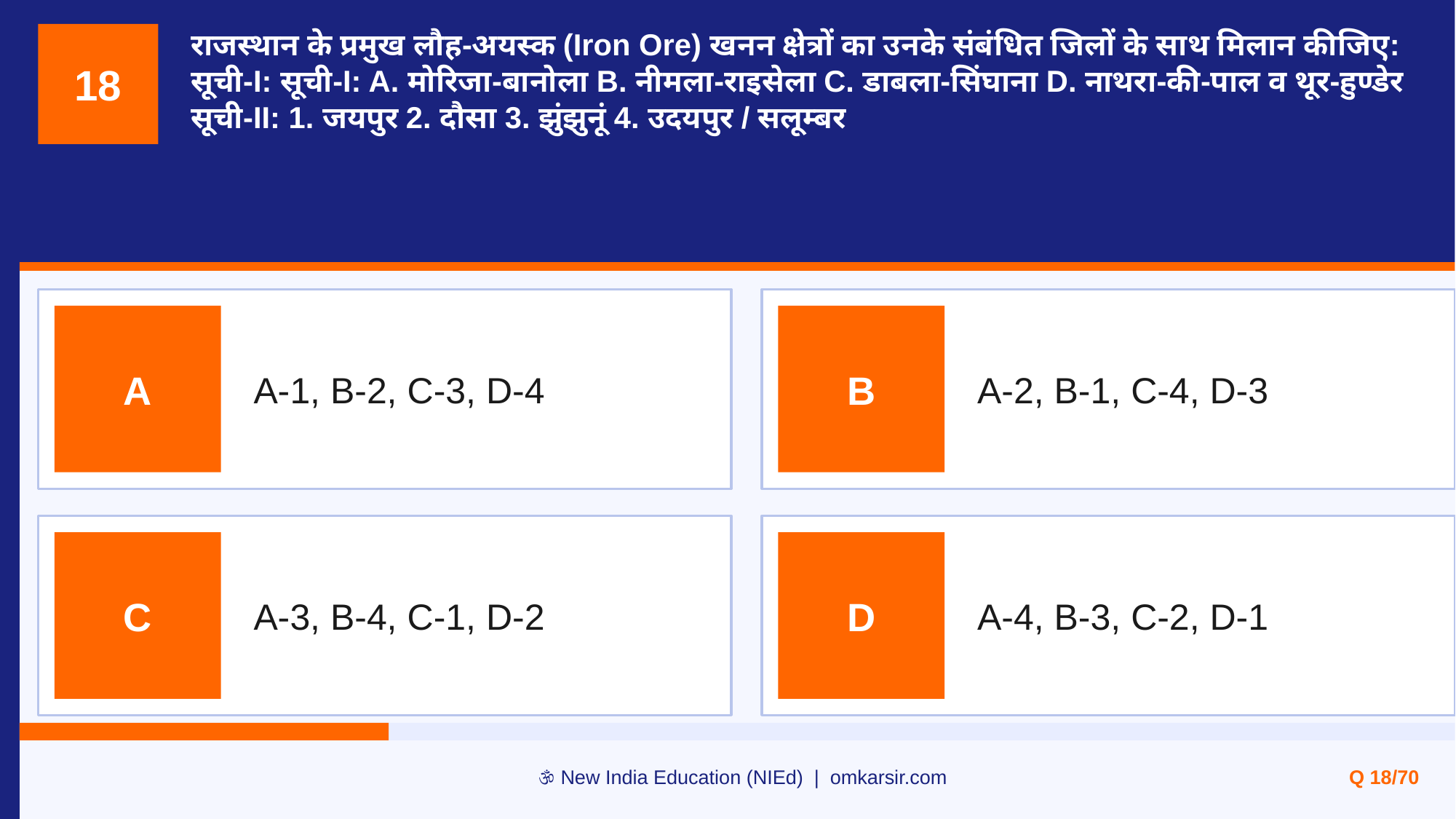

राजस्थान के प्रमुख लौह-अयस्क (Iron Ore) खनन क्षेत्रों का उनके संबंधित जिलों के साथ मिलान कीजिए: सूची-I: सूची-I: A. मोरिजा-बानोला B. नीमला-राइसेला C. डाबला-सिंघाना D. नाथरा-की-पाल व थूर-हुण्डेर सूची-II: 1. जयपुर 2. दौसा 3. झुंझुनूं 4. उदयपुर / सलूम्बर
18

A-1, B-2, C-3, D-4
A-2, B-1, C-4, D-3
A
B

A-3, B-4, C-1, D-2
A-4, B-3, C-2, D-1
C
D

🕉️ New India Education (NIEd)  |  omkarsir.com
Q 18/70